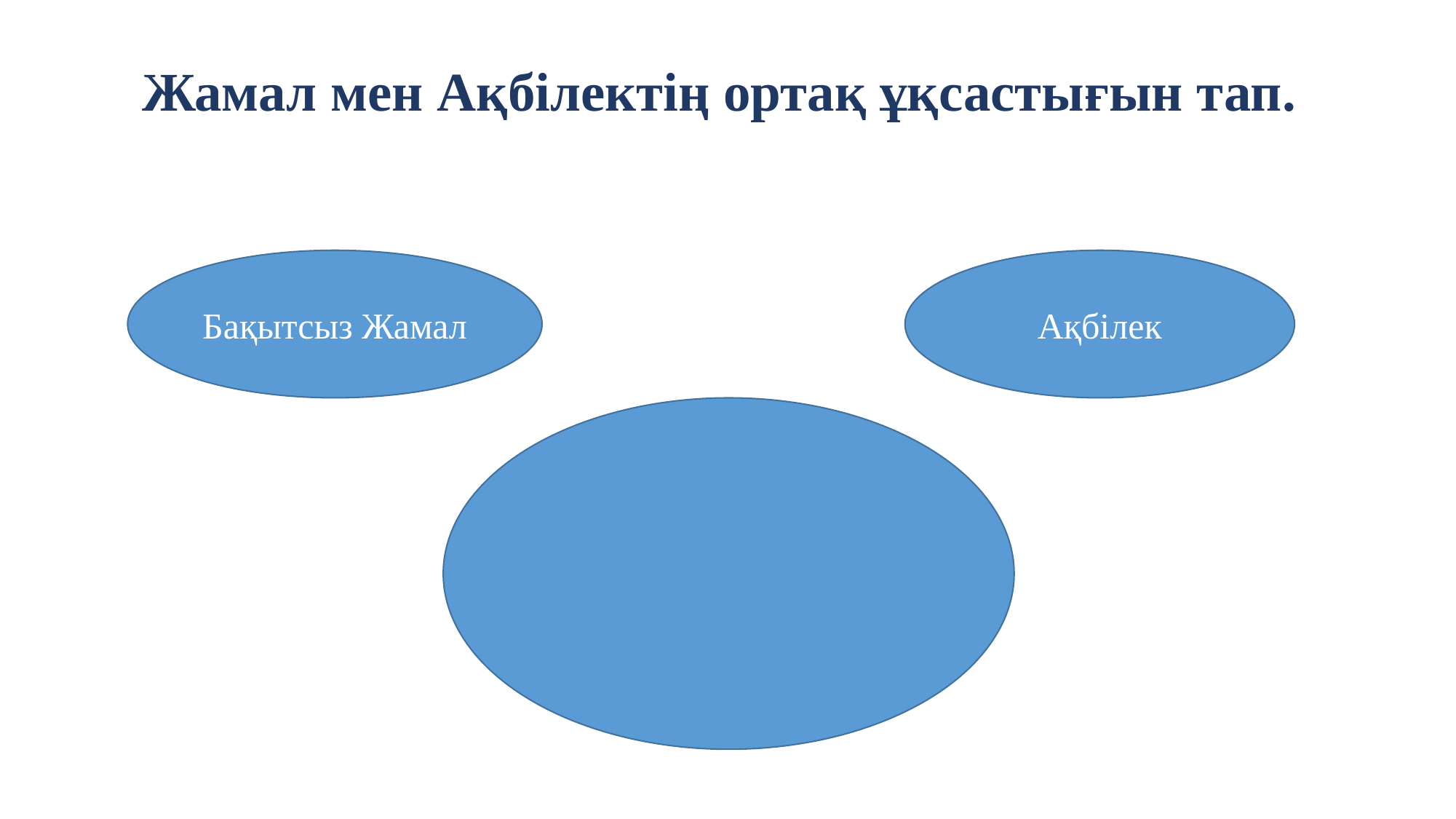

Жамал мен Ақбілектің ортақ ұқсастығын тап.

Бақытсыз Жамал
Ақбілек